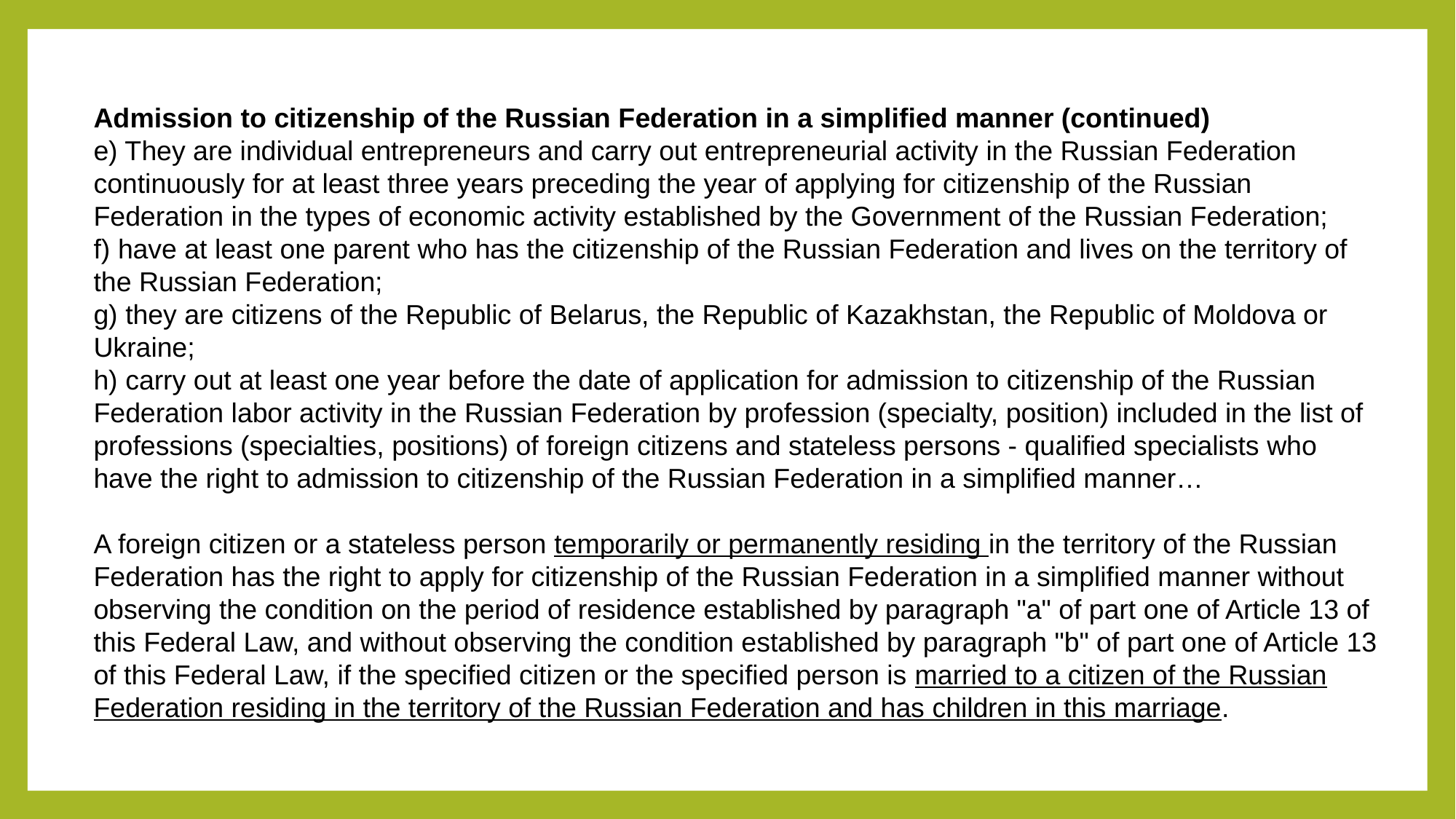

Admission to citizenship of the Russian Federation in a simplified manner (continued)
e) They are individual entrepreneurs and carry out entrepreneurial activity in the Russian Federation continuously for at least three years preceding the year of applying for citizenship of the Russian Federation in the types of economic activity established by the Government of the Russian Federation;
f) have at least one parent who has the citizenship of the Russian Federation and lives on the territory of the Russian Federation;
g) they are citizens of the Republic of Belarus, the Republic of Kazakhstan, the Republic of Moldova or Ukraine;
h) carry out at least one year before the date of application for admission to citizenship of the Russian Federation labor activity in the Russian Federation by profession (specialty, position) included in the list of professions (specialties, positions) of foreign citizens and stateless persons - qualified specialists who have the right to admission to citizenship of the Russian Federation in a simplified manner…

A foreign citizen or a stateless person temporarily or permanently residing in the territory of the Russian Federation has the right to apply for citizenship of the Russian Federation in a simplified manner without observing the condition on the period of residence established by paragraph "a" of part one of Article 13 of this Federal Law, and without observing the condition established by paragraph "b" of part one of Article 13 of this Federal Law, if the specified citizen or the specified person is married to a citizen of the Russian Federation residing in the territory of the Russian Federation and has children in this marriage.